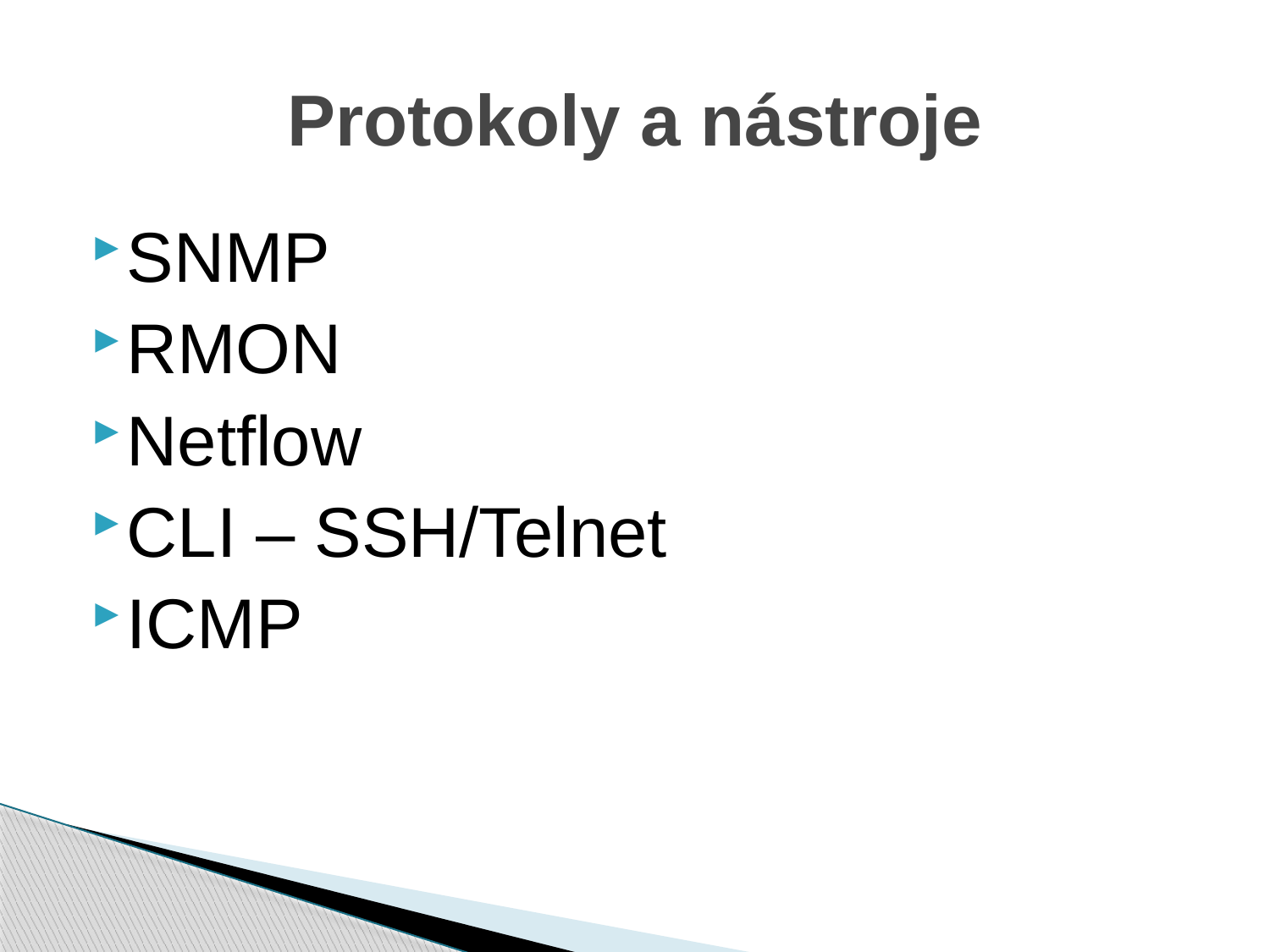

# Protokoly a nástroje
SNMP
RMON
Netflow
CLI – SSH/Telnet
ICMP